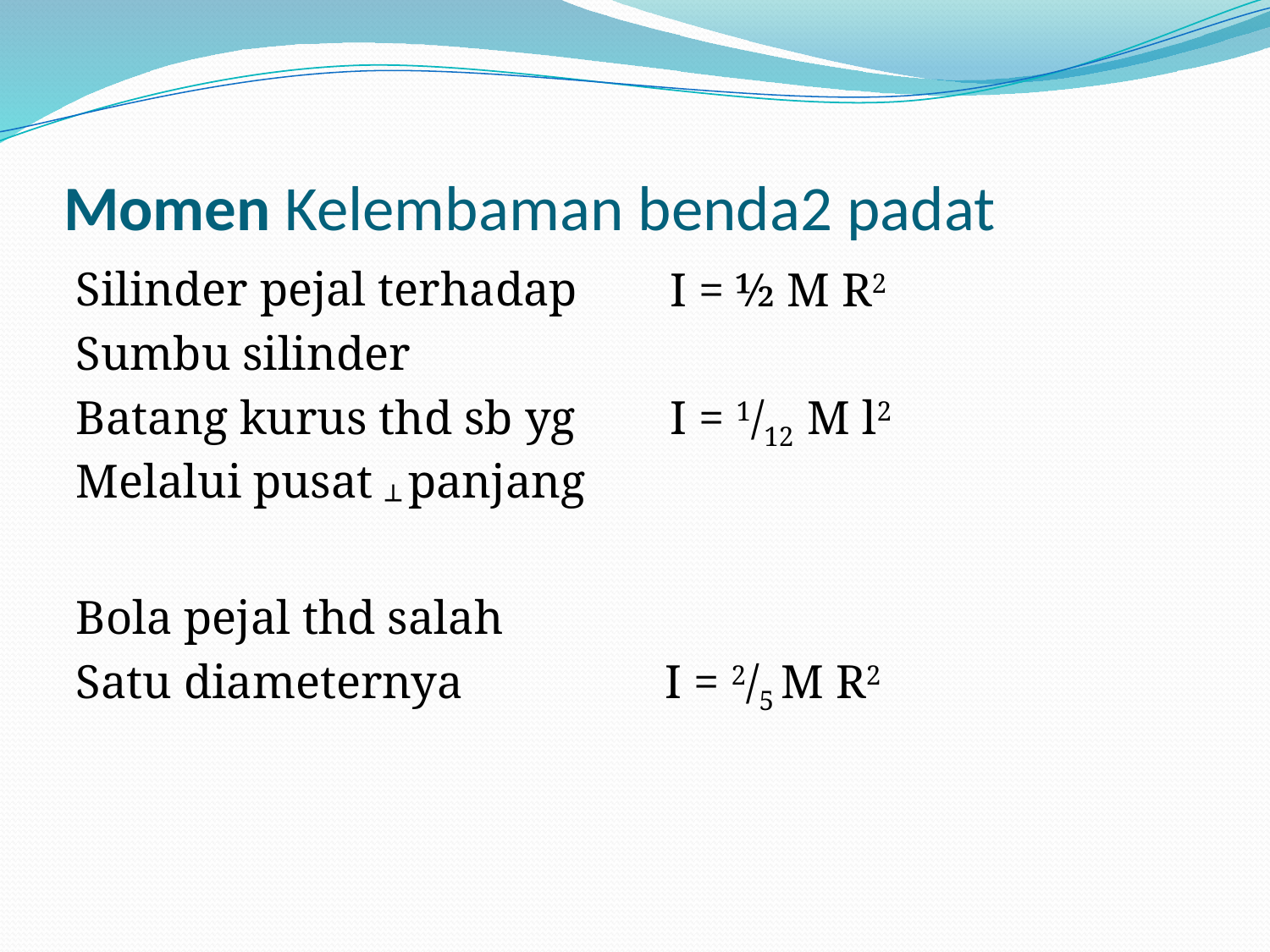

# Momen Kelembaman benda2 padat

 I = ½ M R2

 I = 1/12  M l2

 I = 2/5 M R2
Silinder pejal terhadap
Sumbu silinder
Batang kurus thd sb yg
Melalui pusat ┴ panjang

Bola pejal thd salah
Satu diameternya